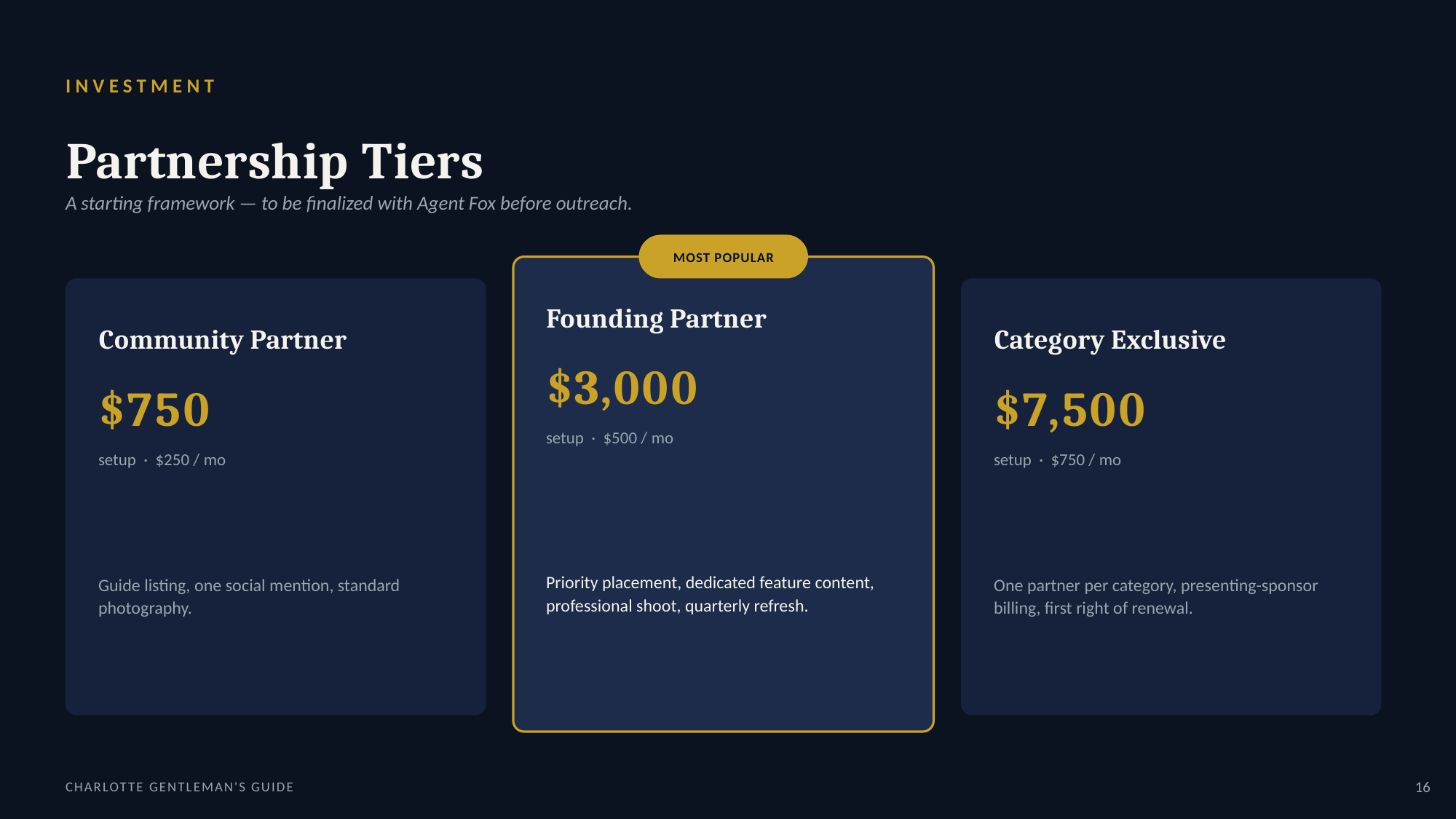

INVESTMENT
Partnership Tiers
A starting framework — to be finalized with Agent Fox before outreach.

MOST POPULAR

Founding Partner
Community Partner
Category Exclusive
$3,000
$750
$7,500
setup  ·  $500 / mo
setup  ·  $250 / mo
setup  ·  $750 / mo
Priority placement, dedicated feature content, professional shoot, quarterly refresh.
Guide listing, one social mention, standard photography.
One partner per category, presenting-sponsor billing, first right of renewal.
CHARLOTTE GENTLEMAN'S GUIDE
16